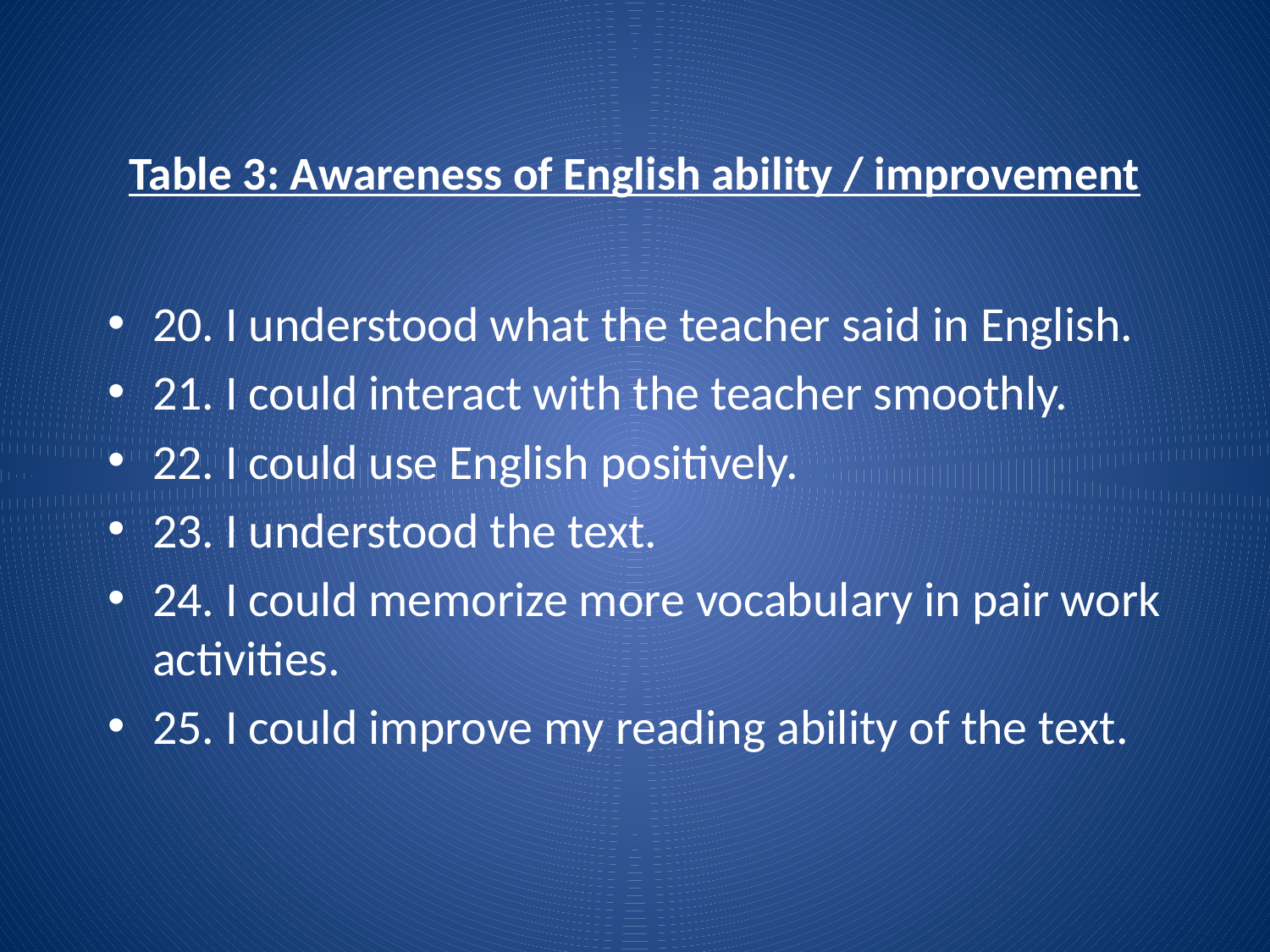

# Table 3: Awareness of English ability / improvement
20. I understood what the teacher said in English.
21. I could interact with the teacher smoothly.
22. I could use English positively.
23. I understood the text.
24. I could memorize more vocabulary in pair work activities.
25. I could improve my reading ability of the text.